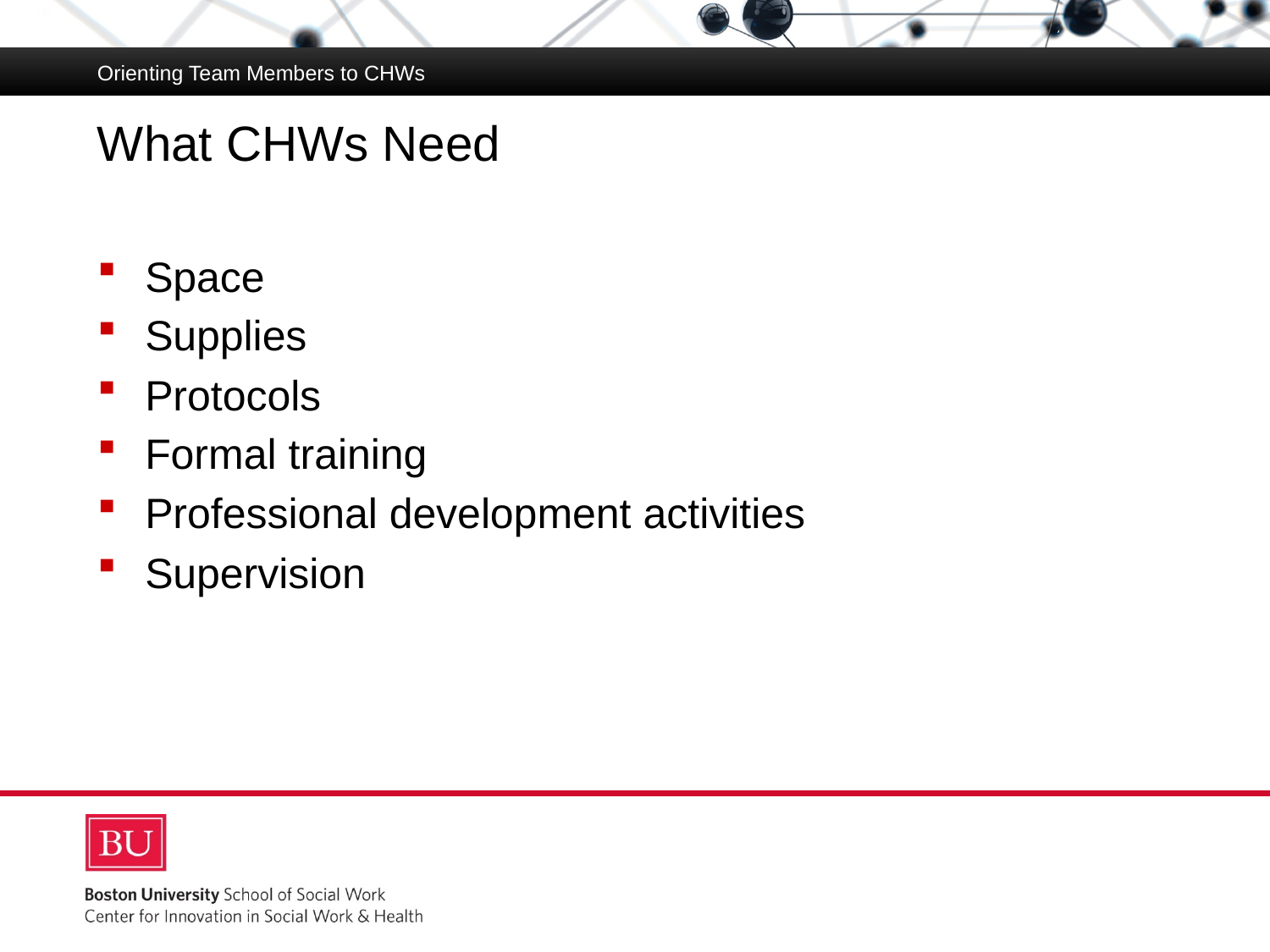

Orienting Team Members to CHWs
# What CHWs Need
Space
Supplies
Protocols
Formal training
Professional development activities
Supervision